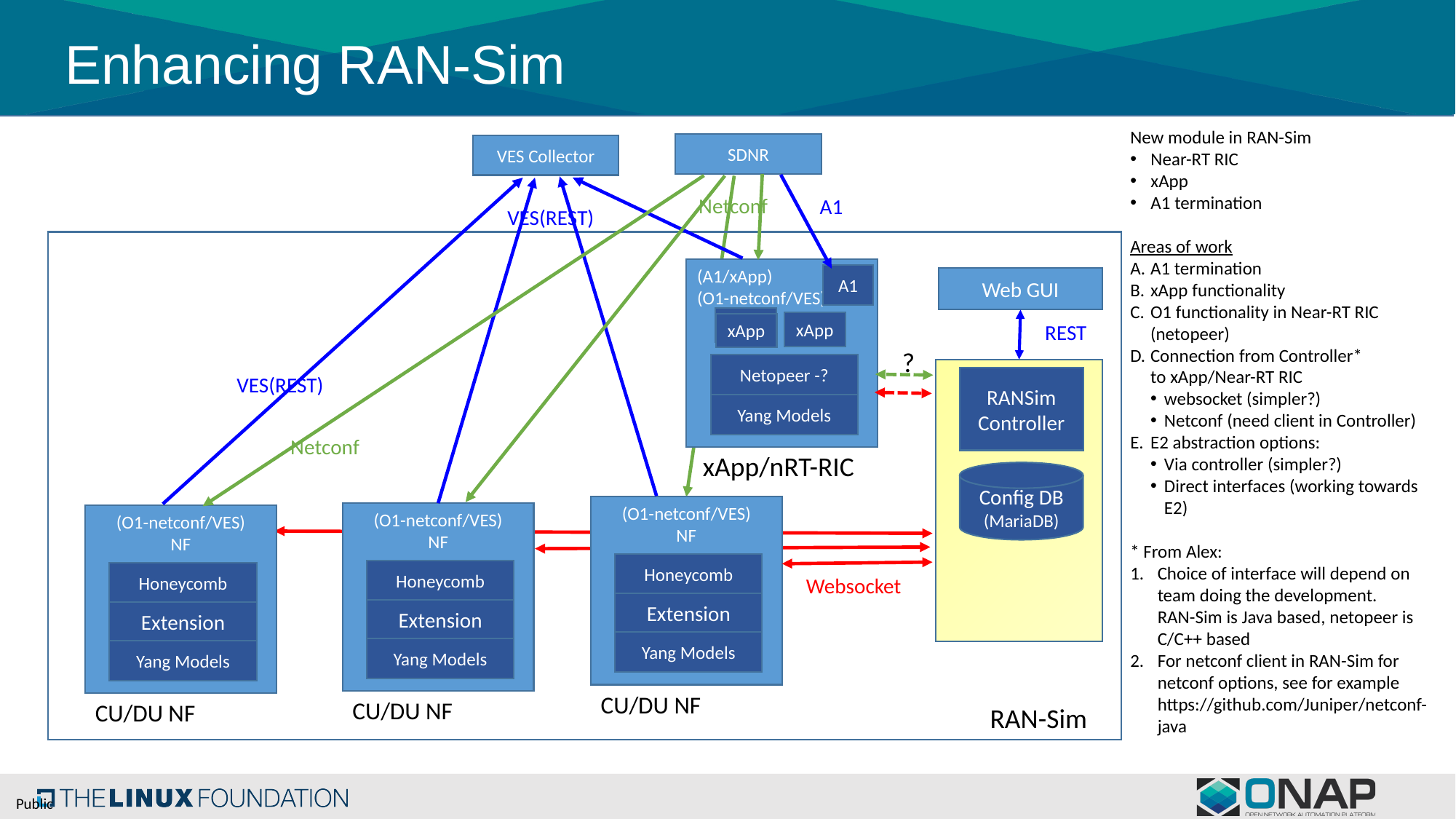

# Enhancing RAN-Sim
New module in RAN-Sim
Near-RT RIC
xApp
A1 termination

Areas of work
A1 termination
xApp functionality
O1 functionality in Near-RT RIC (netopeer)
Connection from Controller*
to xApp/Near-RT RIC
websocket (simpler?)
Netconf (need client in Controller)
E2 abstraction options:
Via controller (simpler?)
Direct interfaces (working towards E2)

* From Alex:
Choice of interface will depend on team doing the development.
RAN-Sim is Java based, netopeer is C/C++ based
For netconf client in RAN-Sim for netconf options, see for example https://github.com/Juniper/netconf-java
SDNR
VES Collector
Netconf
A1
VES(REST)

(A1/xApp)
(O1-netconf/VES)
A1
xApp
xApp
xApp
Netopeer -?
Yang Models
Web GUI
REST
?

VES(REST)
RANSim
Controller
Netconf
xApp/nRT-RIC
Config DB
(MariaDB)
(O1-netconf/VES)
NF
Honeycomb
Extension
Yang Models
(O1-netconf/VES)
NF

Honeycomb
Extension
Yang Models
(O1-netconf/VES)
NF
Honeycomb
Extension
Yang Models
Extension
Yang Model
Extension
Yang Model
Extension
Yang Model
Websocket
CU/DU NF
CU/DU NF
CU/DU NF
RAN-Sim